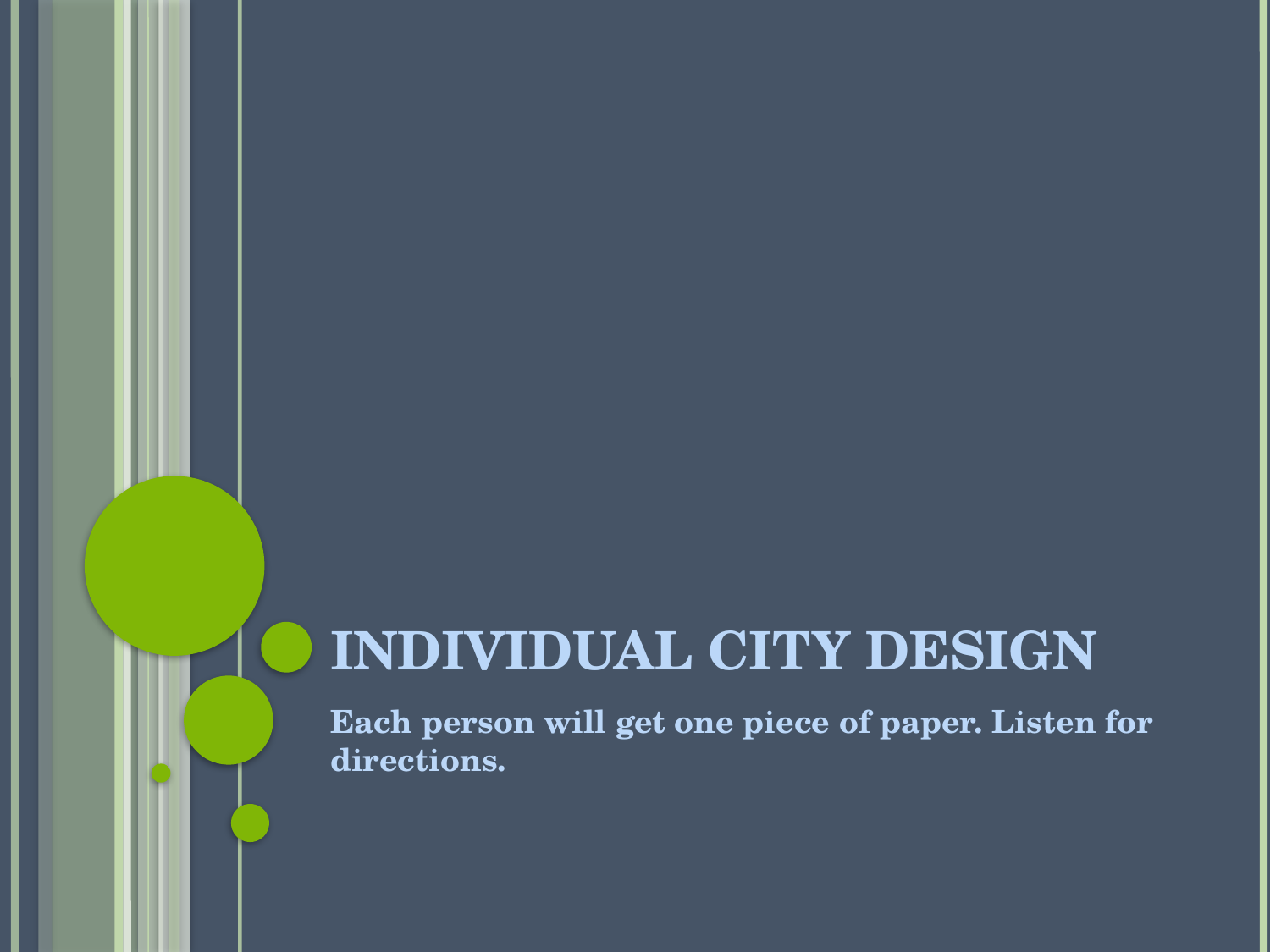

# Individual City Design
Each person will get one piece of paper. Listen for directions.